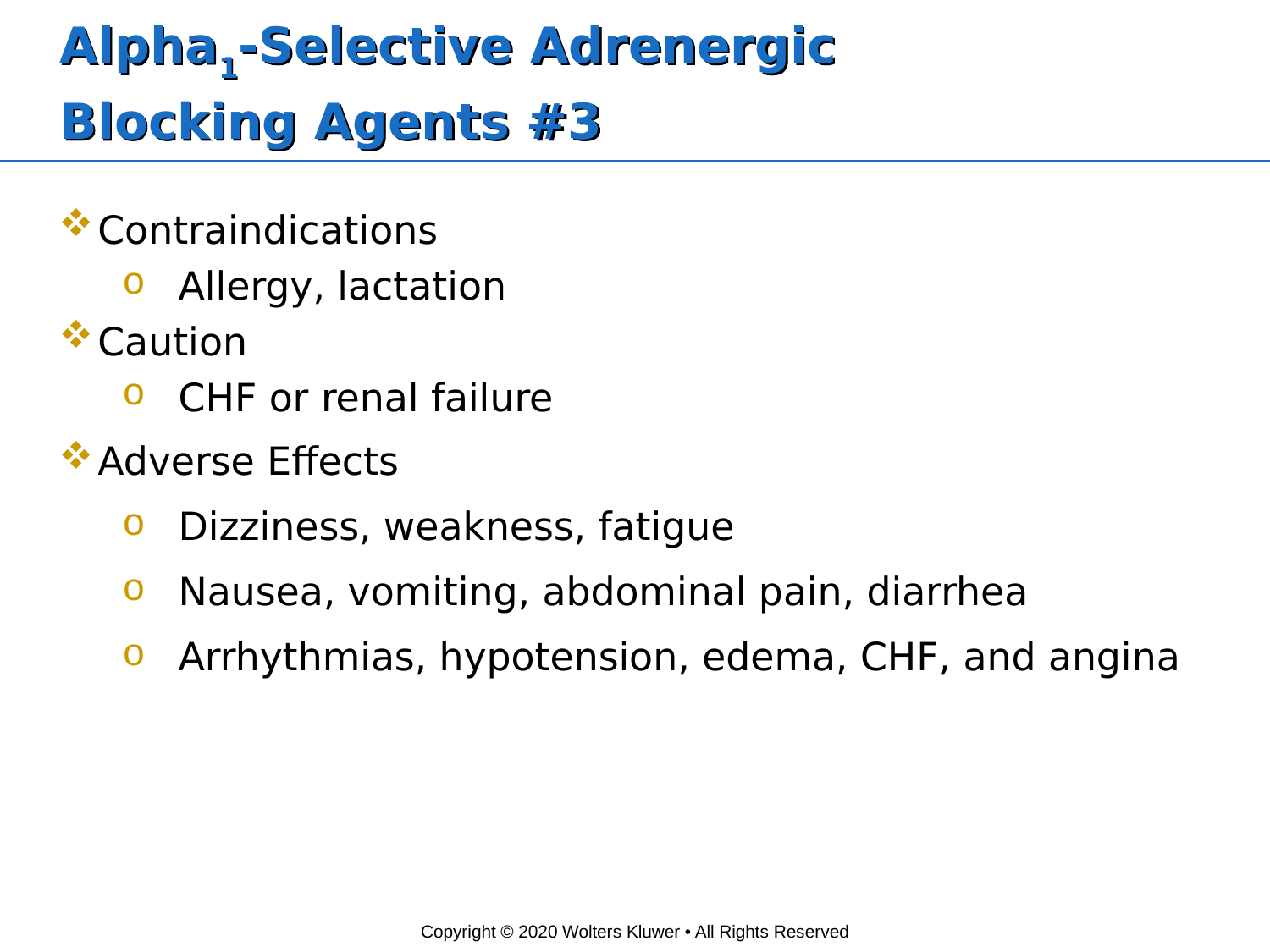

# Alpha1-Selective Adrenergic Blocking Agents #3
Contraindications
Allergy, lactation
Caution
CHF or renal failure
Adverse Effects
Dizziness, weakness, fatigue
Nausea, vomiting, abdominal pain, diarrhea
Arrhythmias, hypotension, edema, CHF, and angina